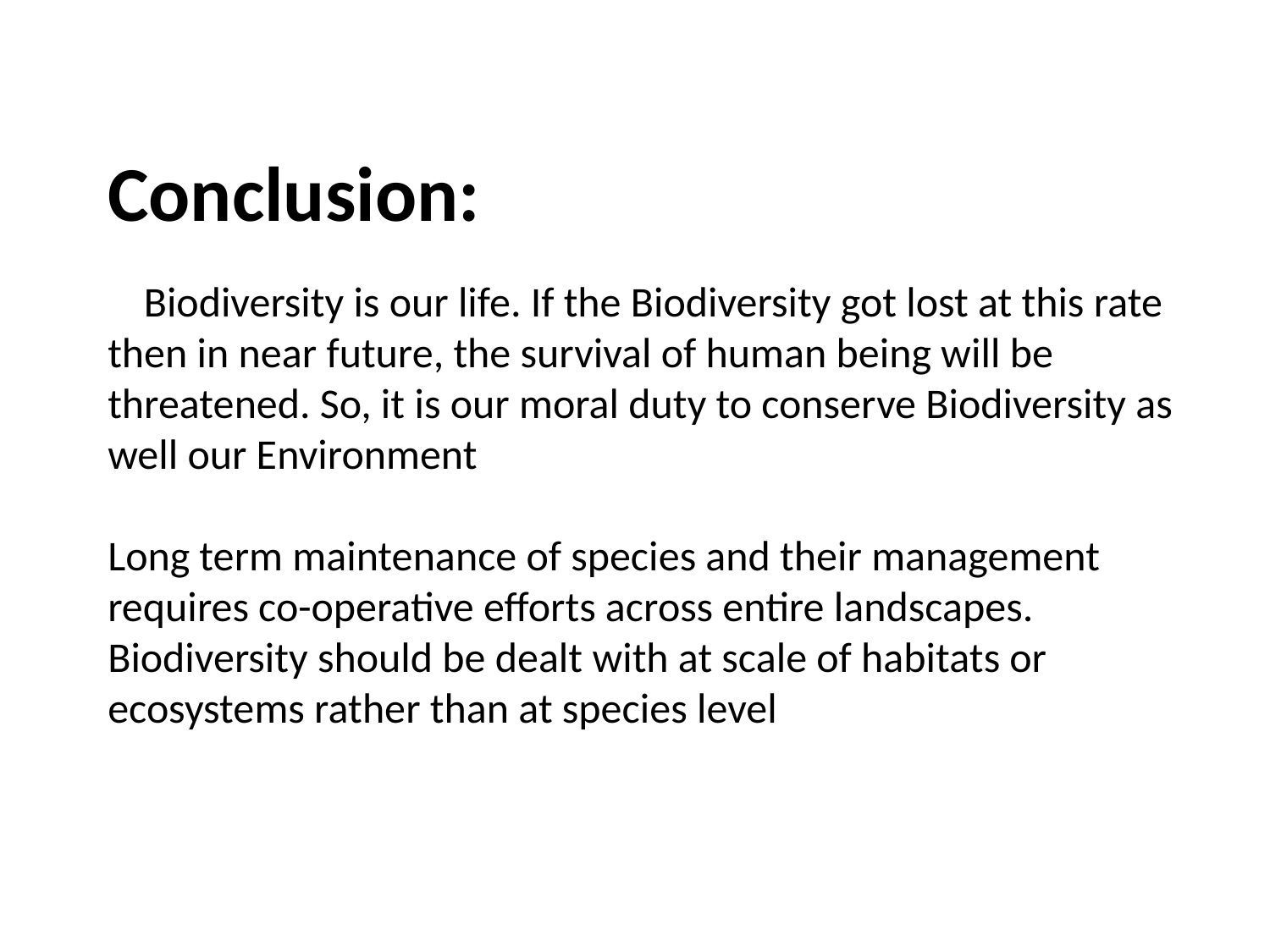

Conclusion:

     Biodiversity is our life. If the Biodiversity got lost at this rate then in near future, the survival of human being will be threatened. So, it is our moral duty to conserve Biodiversity as well our Environment

Long term maintenance of species and their management requires co-operative efforts across entire landscapes. Biodiversity should be dealt with at scale of habitats or ecosystems rather than at species level